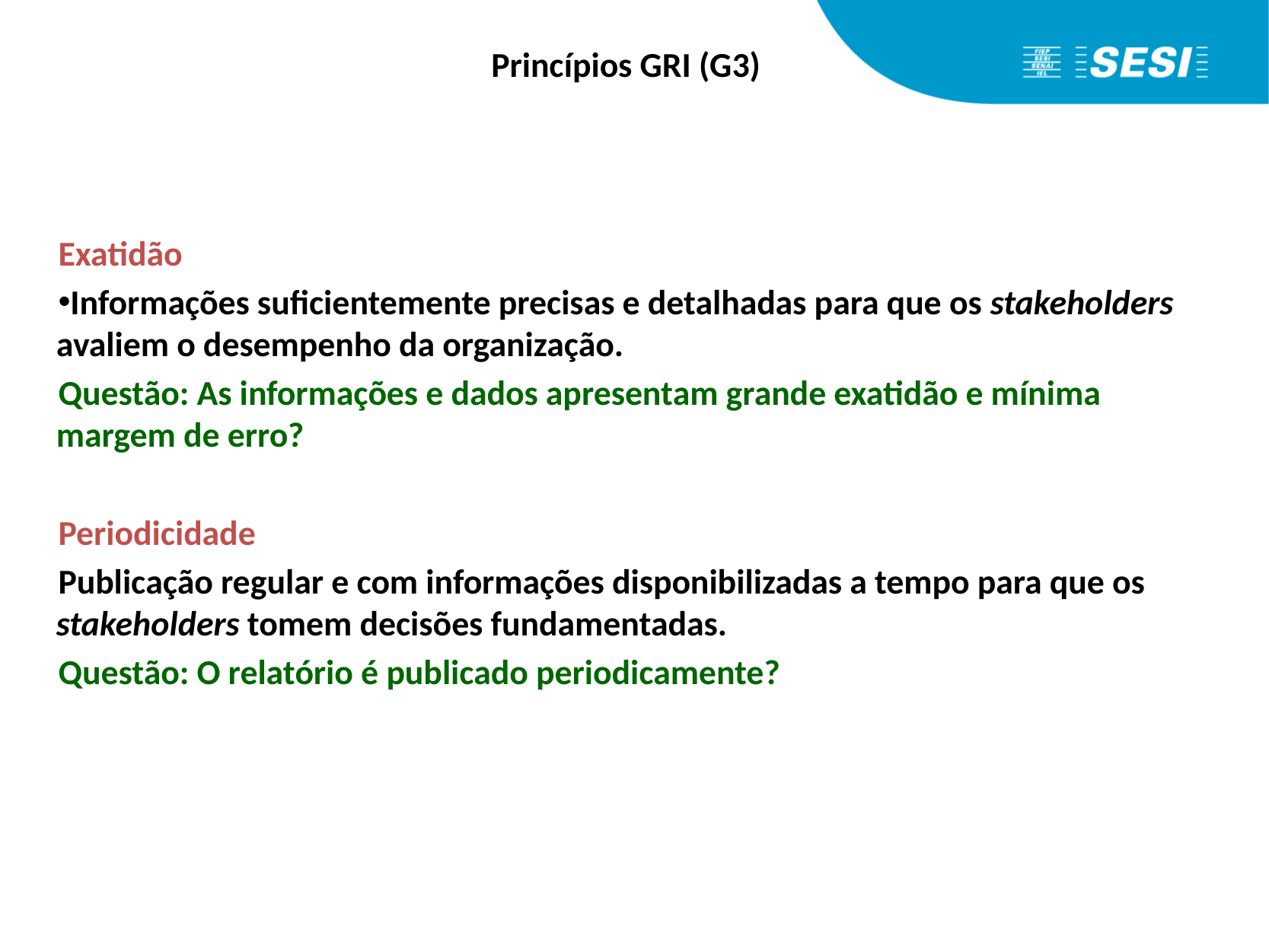

# Princípios GRI (G3)

Exatidão
Informações suficientemente precisas e detalhadas para que os stakeholders avaliem o desempenho da organização.
Questão: As informações e dados apresentam grande exatidão e mínima margem de erro?

Periodicidade
Publicação regular e com informações disponibilizadas a tempo para que os stakeholders tomem decisões fundamentadas.
Questão: O relatório é publicado periodicamente?